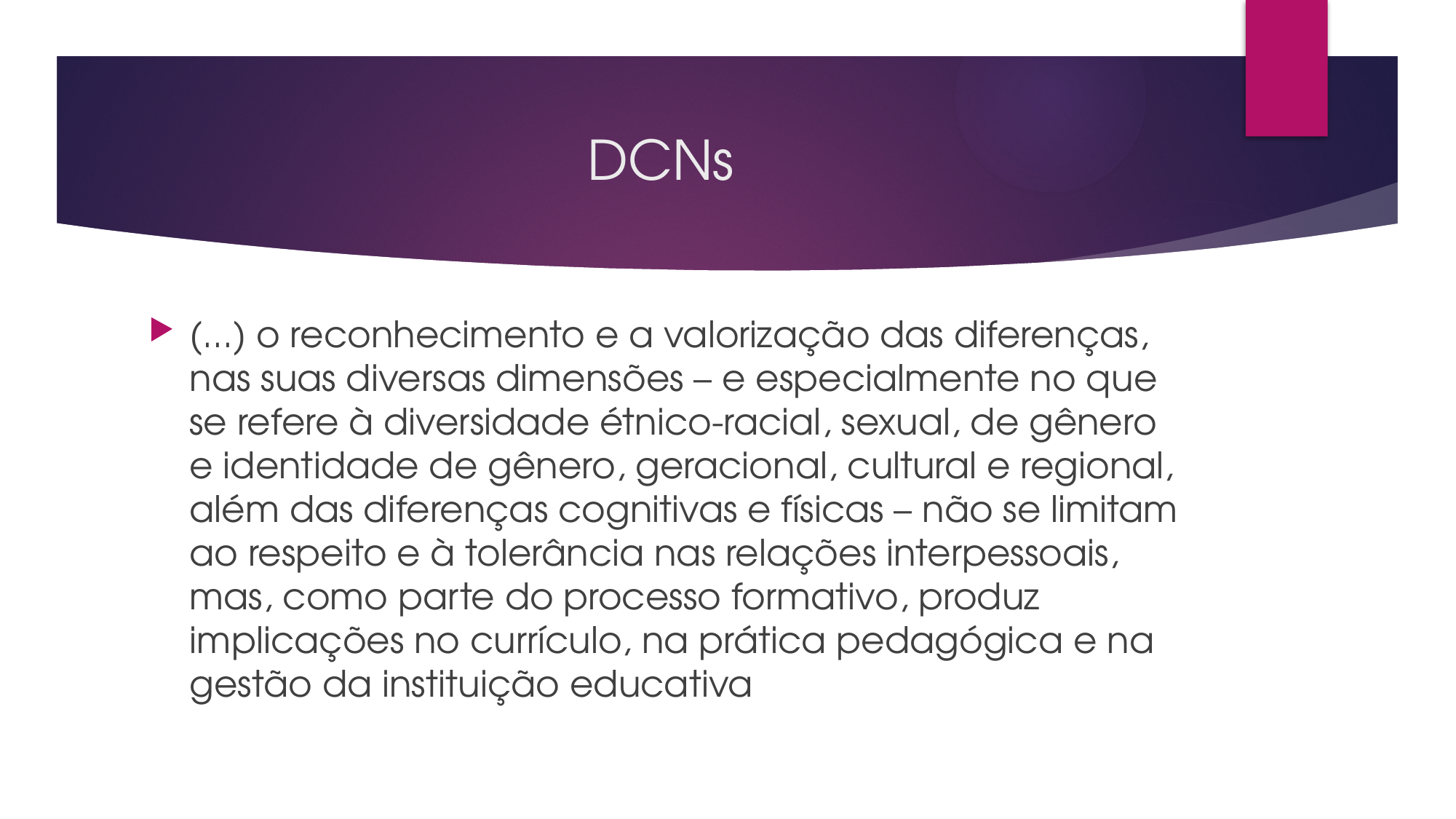

# DCNs
(...) o reconhecimento e a valorização das diferenças, nas suas diversas dimensões – e especialmente no que se refere à diversidade étnico-racial, sexual, de gênero e identidade de gênero, geracional, cultural e regional, além das diferenças cognitivas e físicas – não se limitam ao respeito e à tolerância nas relações interpessoais, mas, como parte do processo formativo, produz implicações no currículo, na prática pedagógica e na gestão da instituição educativa